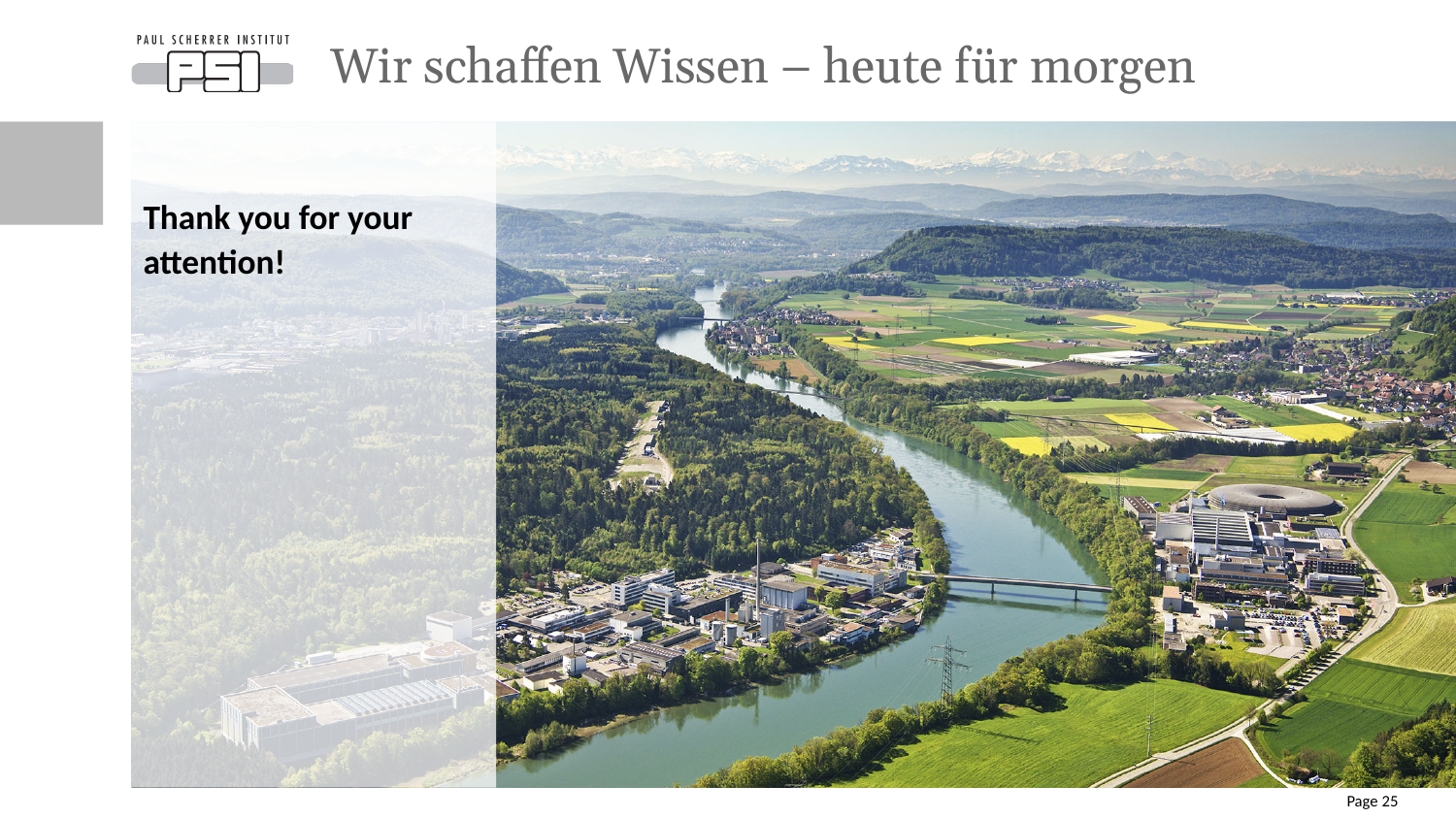

# Wir schaffen Wissen – heute für morgen
Thank you for your attention!
Page 25